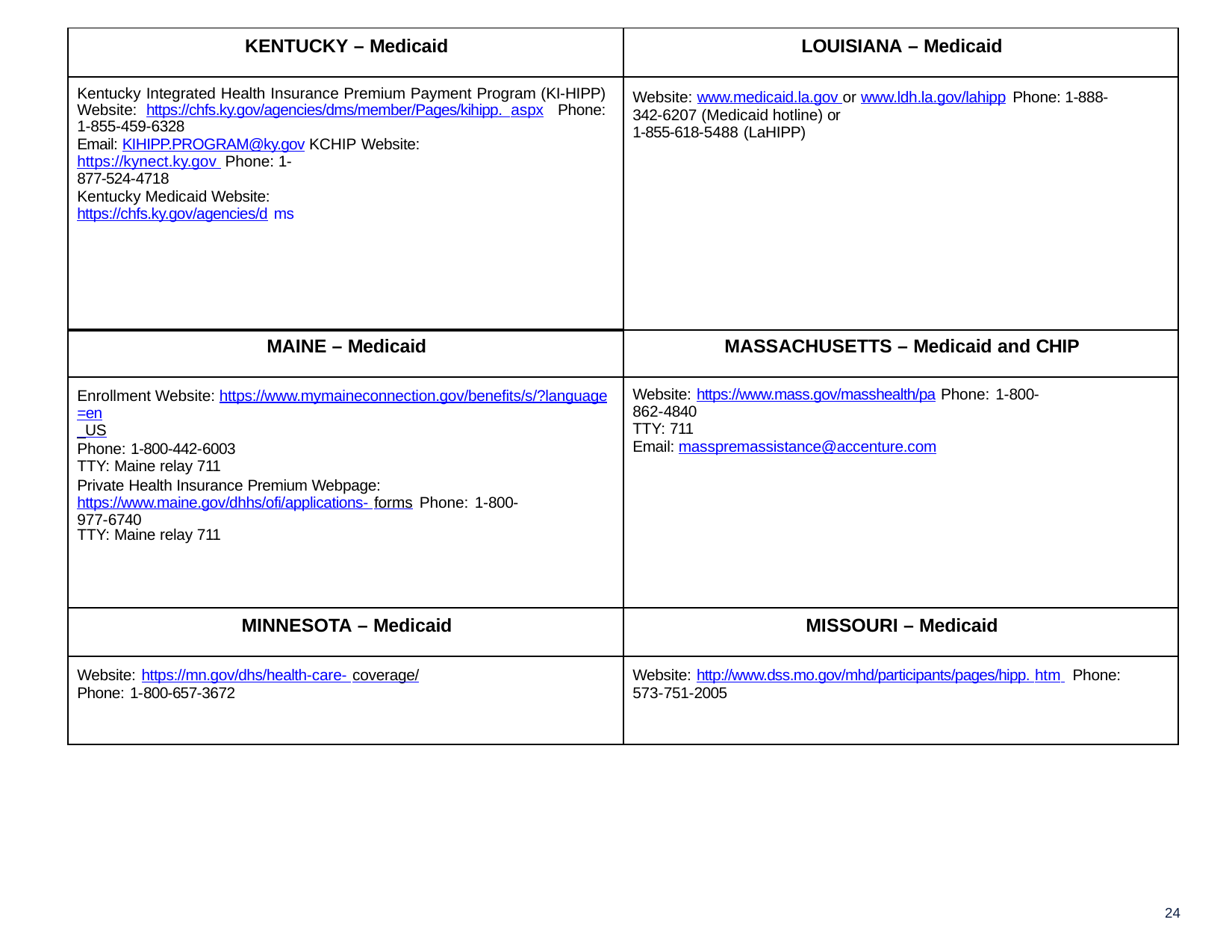

| KENTUCKY – Medicaid | LOUISIANA – Medicaid |
| --- | --- |
| Kentucky Integrated Health Insurance Premium Payment Program (KI-HIPP) Website: https://chfs.ky.gov/agencies/dms/member/Pages/kihipp. aspx Phone: 1-855-459-6328 Email: KIHIPP.PROGRAM@ky.gov KCHIP Website: https://kynect.ky.gov Phone: 1- 877-524-4718 Kentucky Medicaid Website: https://chfs.ky.gov/agencies/d ms | Website: www.medicaid.la.gov or www.ldh.la.gov/lahipp Phone: 1-888- 342-6207 (Medicaid hotline) or 1-855-618-5488 (LaHIPP) |
| MAINE – Medicaid | MASSACHUSETTS – Medicaid and CHIP |
| Enrollment Website: https://www.mymaineconnection.gov/benefits/s/?language =en \_US Phone: 1-800-442-6003 TTY: Maine relay 711 Private Health Insurance Premium Webpage: https://www.maine.gov/dhhs/ofi/applications- forms Phone: 1-800- 977-6740 TTY: Maine relay 711 | Website: https://www.mass.gov/masshealth/pa Phone: 1-800- 862-4840 TTY: 711 Email: masspremassistance@accenture.com |
| MINNESOTA – Medicaid | MISSOURI – Medicaid |
| Website: https://mn.gov/dhs/health-care- coverage/ Phone: 1-800-657-3672 | Website: http://www.dss.mo.gov/mhd/participants/pages/hipp. htm Phone: 573-751-2005 |
24